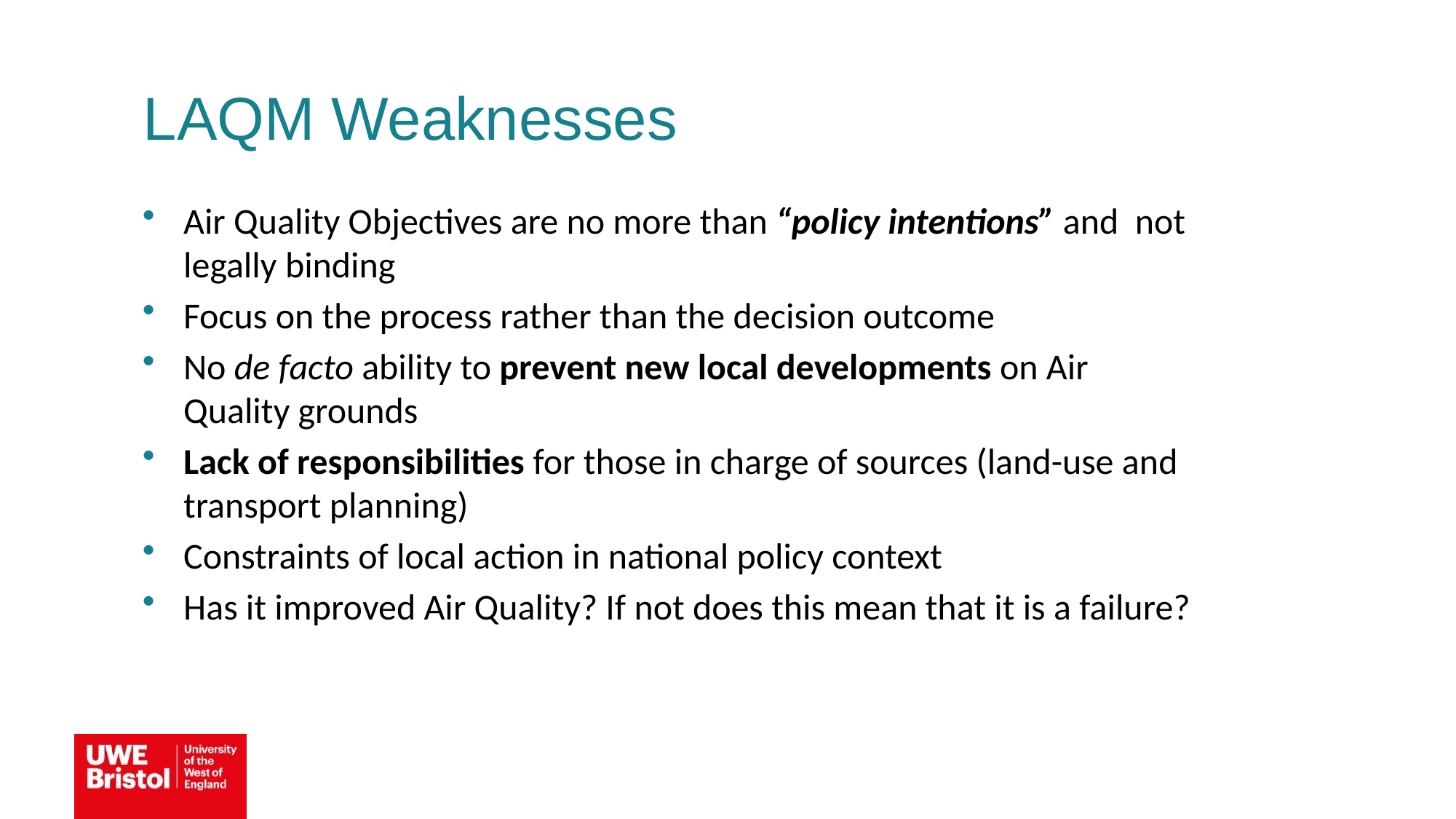

LAQM Weaknesses
Air Quality Objectives are no more than “policy intentions” and  not legally binding
Focus on the process rather than the decision outcome
No de facto ability to prevent new local developments on Air Quality grounds
Lack of responsibilities for those in charge of sources (land-use and transport planning)
Constraints of local action in national policy context
Has it improved Air Quality? If not does this mean that it is a failure?